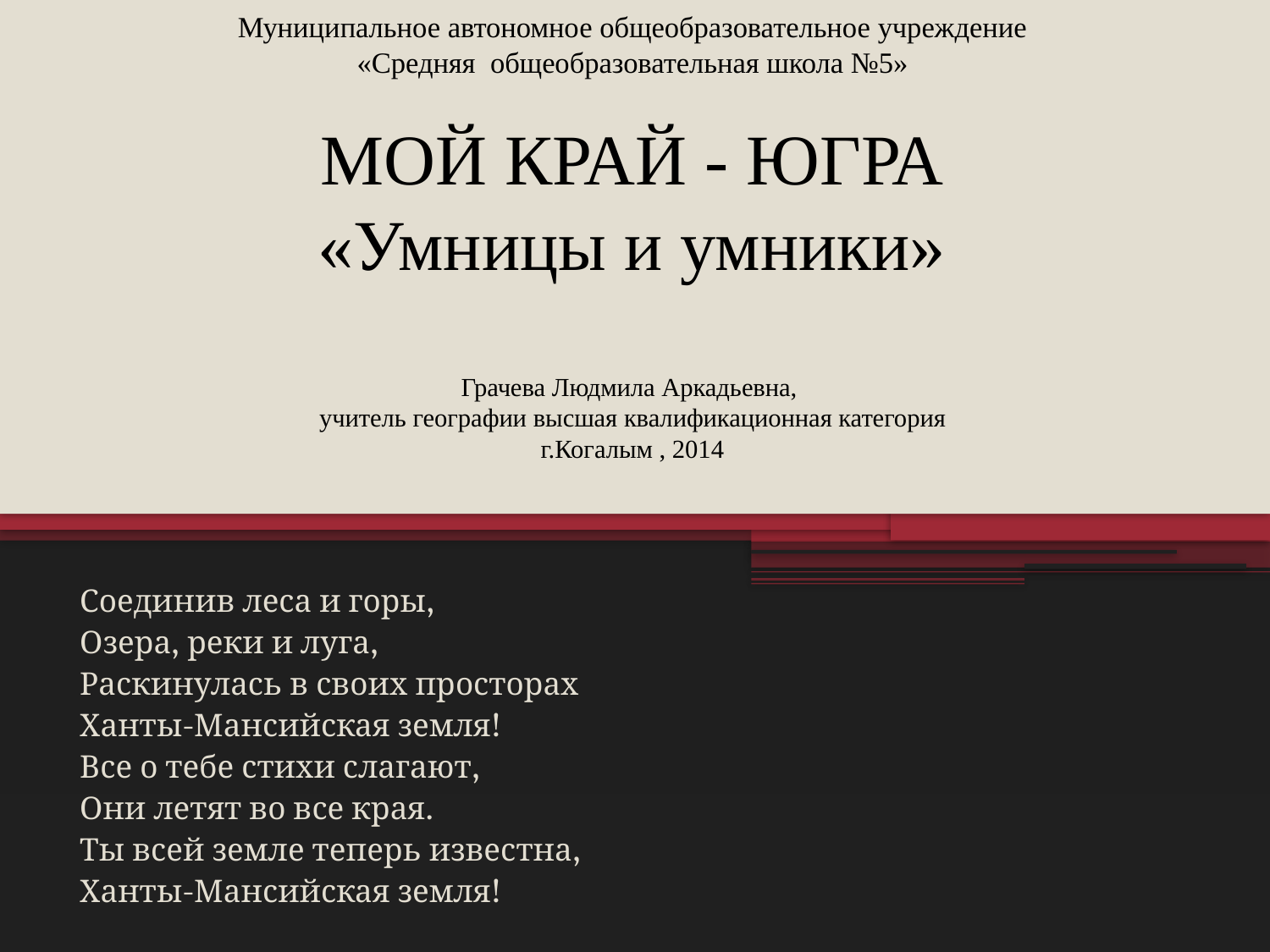

# Муниципальное автономное общеобразовательное учреждение «Средняя  общеобразовательная школа №5» МОЙ КРАЙ - ЮГРА «Умницы и умники» Грачева Людмила Аркадьевна, учитель географии высшая квалификационная категория г.Когалым , 2014
Соединив леса и горы,
Озера, реки и луга,
Раскинулась в своих просторах
Ханты-Мансийская земля!
Все о тебе стихи слагают,
Они летят во все края.
Ты всей земле теперь известна,
Ханты-Мансийская земля!